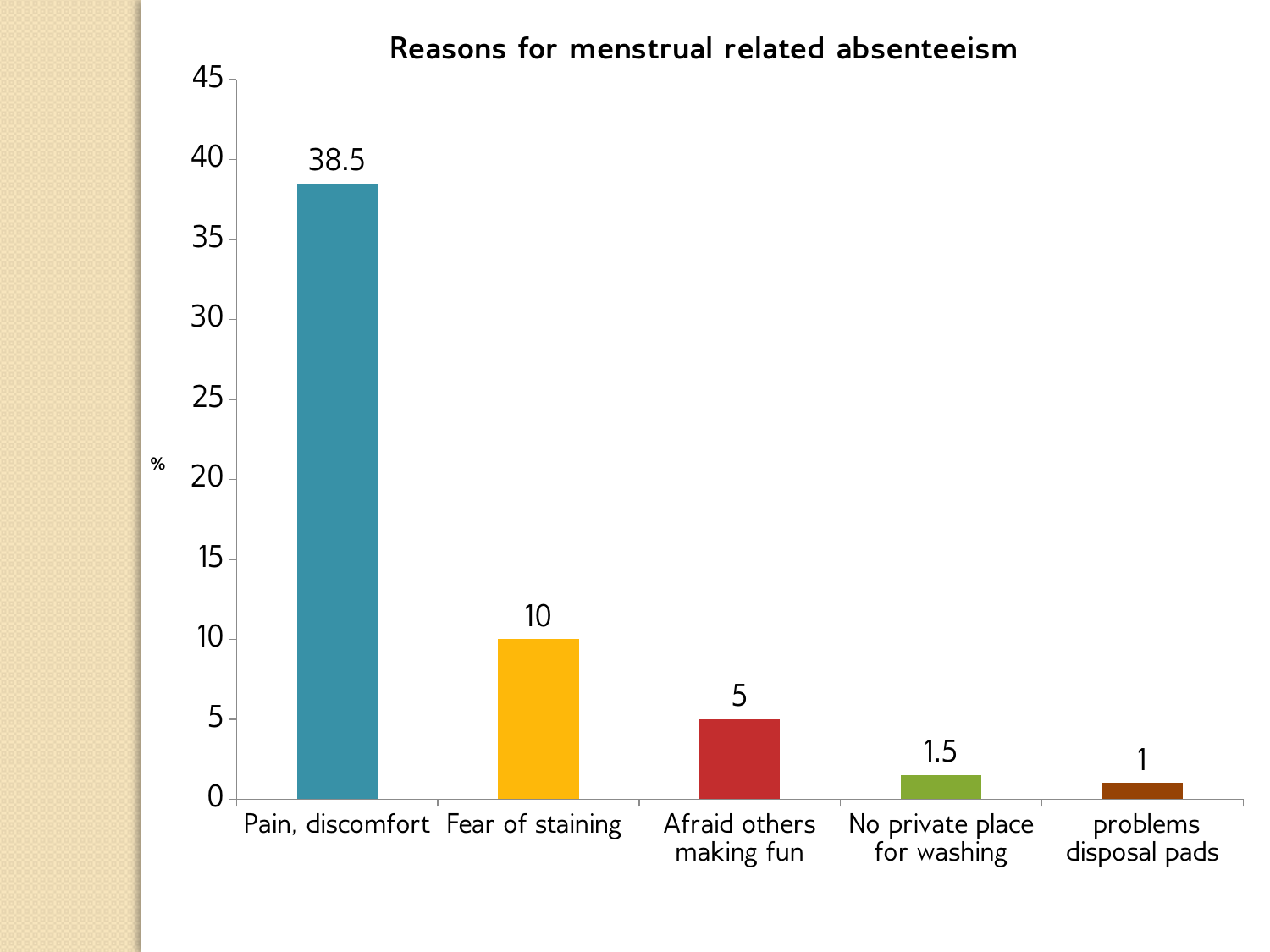

### Chart: Reasons for menstrual related absenteeism

| Category | % |
|---|---|
| Pain, discomfort  | 38.5 |
| Fear of staining  | 10.0 |
| Afraid others making fun | 5.0 |
| No private place for washing | 1.5 |
|  problems disposal pads | 1.0 |